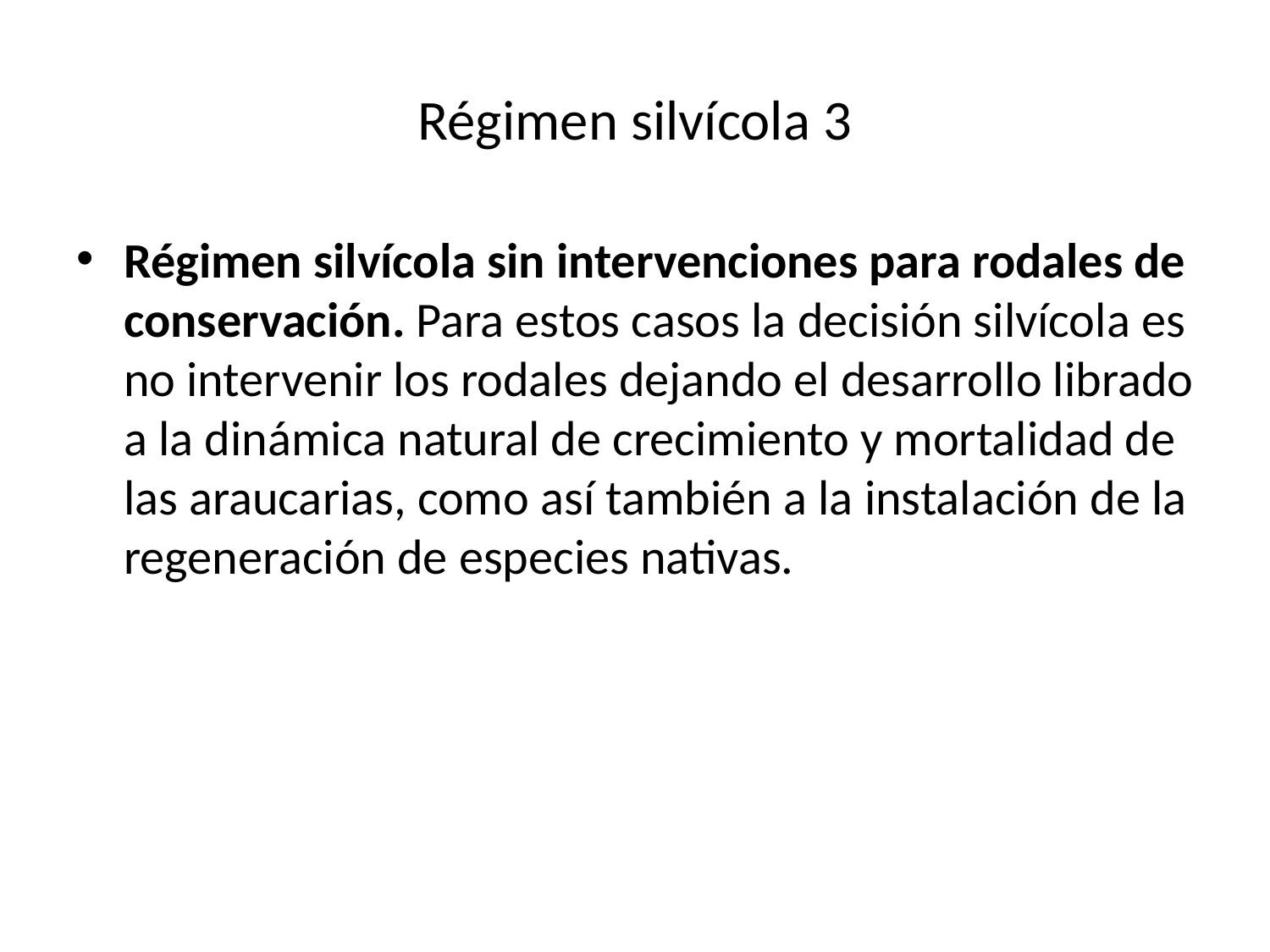

# Régimen silvícola 3
Régimen silvícola sin intervenciones para rodales de conservación. Para estos casos la decisión silvícola es no intervenir los rodales dejando el desarrollo librado a la dinámica natural de crecimiento y mortalidad de las araucarias, como así también a la instalación de la regeneración de especies nativas.